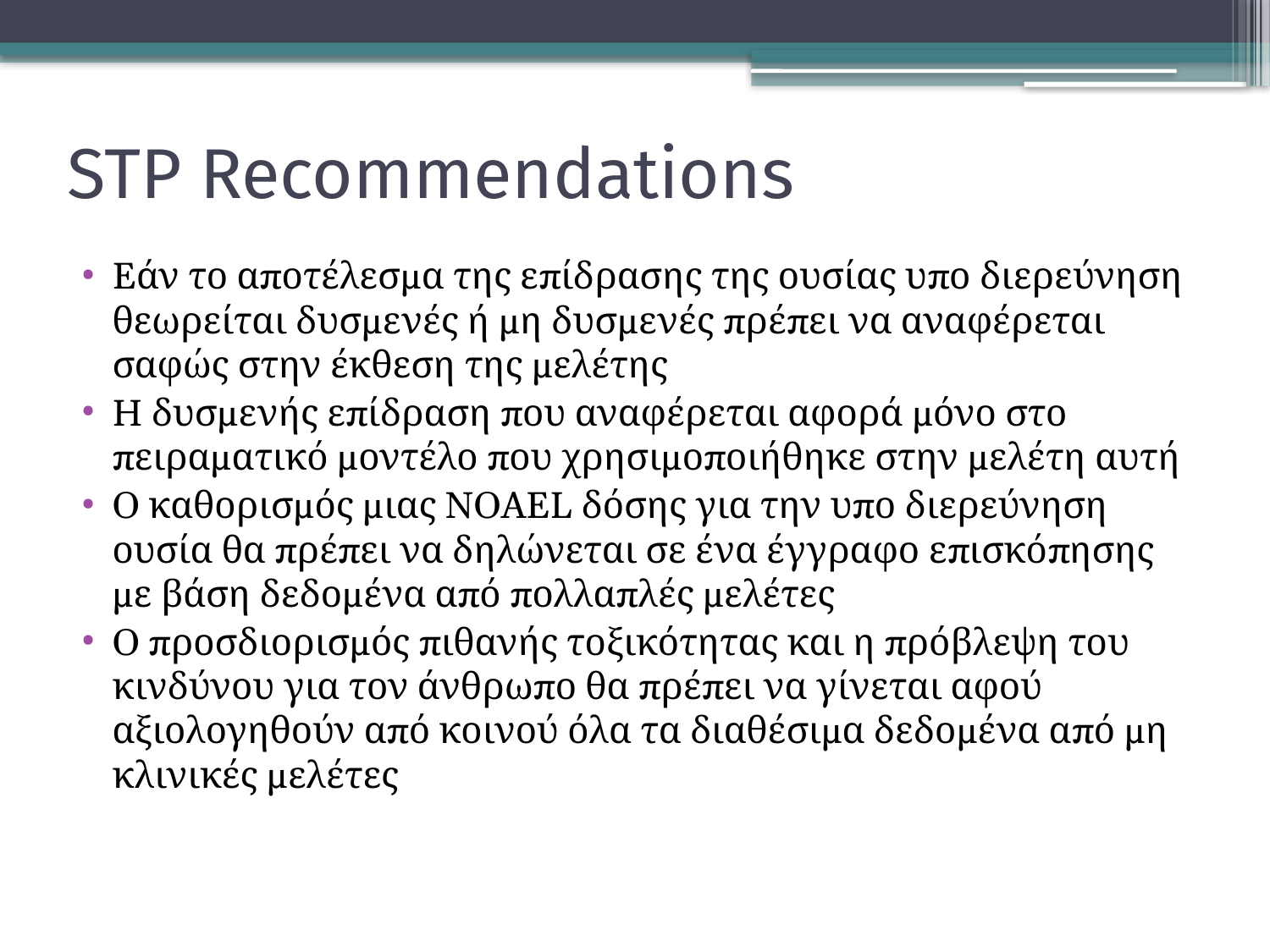

# STP Recommendations
Εάν το αποτέλεσμα της επίδρασης της ουσίας υπο διερεύνηση θεωρείται δυσμενές ή μη δυσμενές πρέπει να αναφέρεται σαφώς στην έκθεση της μελέτης
Η δυσμενής επίδραση που αναφέρεται αφορά μόνο στο πειραματικό μοντέλο που χρησιμοποιήθηκε στην μελέτη αυτή
Ο καθορισμός μιας NOAEL δόσης για την υπο διερεύνηση ουσία θα πρέπει να δηλώνεται σε ένα έγγραφο επισκόπησης με βάση δεδομένα από πολλαπλές μελέτες
Ο προσδιορισμός πιθανής τοξικότητας και η πρόβλεψη του κινδύνου για τον άνθρωπο θα πρέπει να γίνεται αφού αξιολογηθούν από κοινού όλα τα διαθέσιμα δεδομένα από μη κλινικές μελέτες